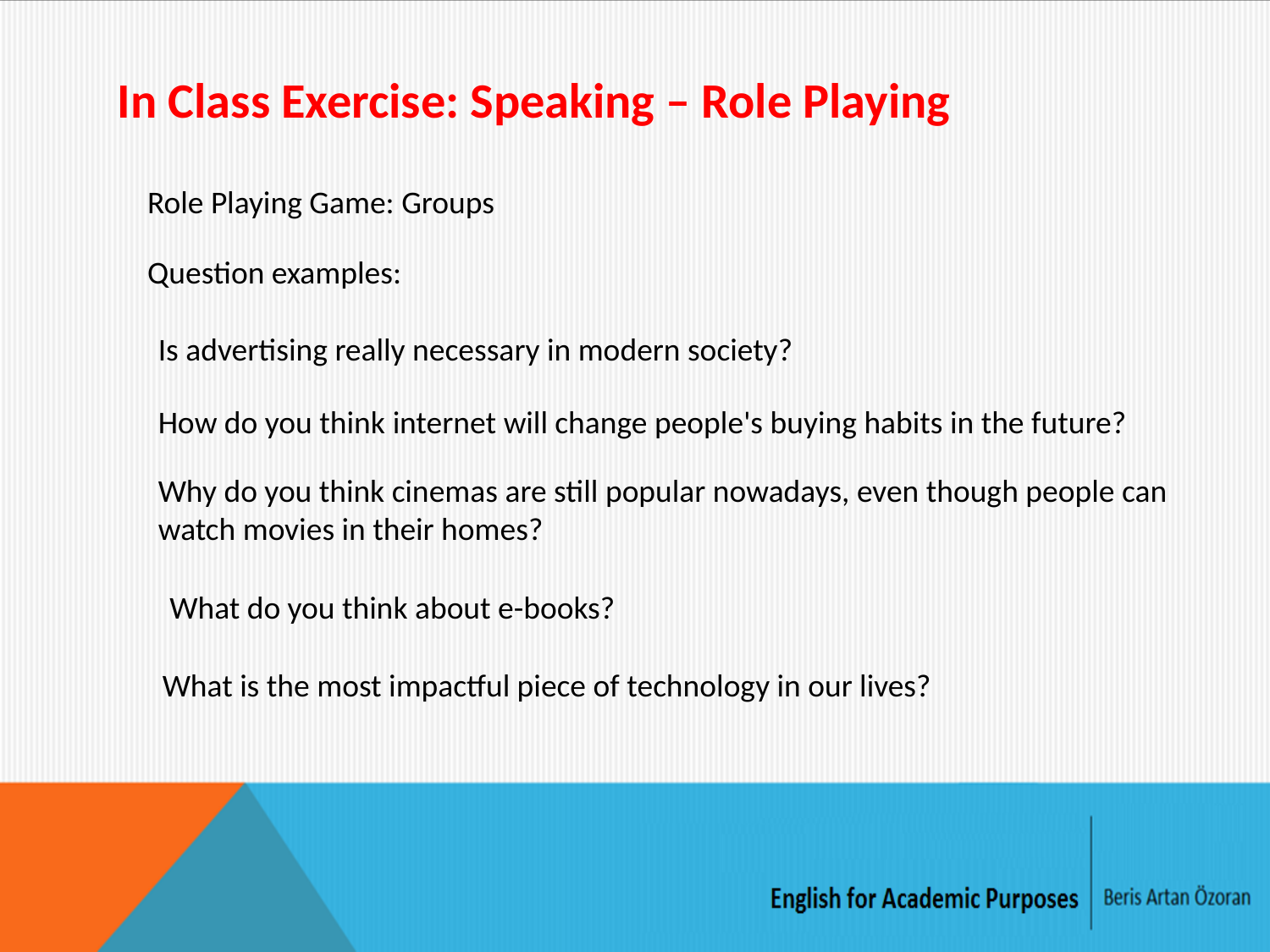

In Class Exercise: Speaking – Role Playing
Role Playing Game: Groups
Question examples:
Is advertising really necessary in modern society?
How do you think internet will change people's buying habits in the future?
Why do you think cinemas are still popular nowadays, even though people can watch movies in their homes?
What do you think about e-books?
What is the most impactful piece of technology in our lives?